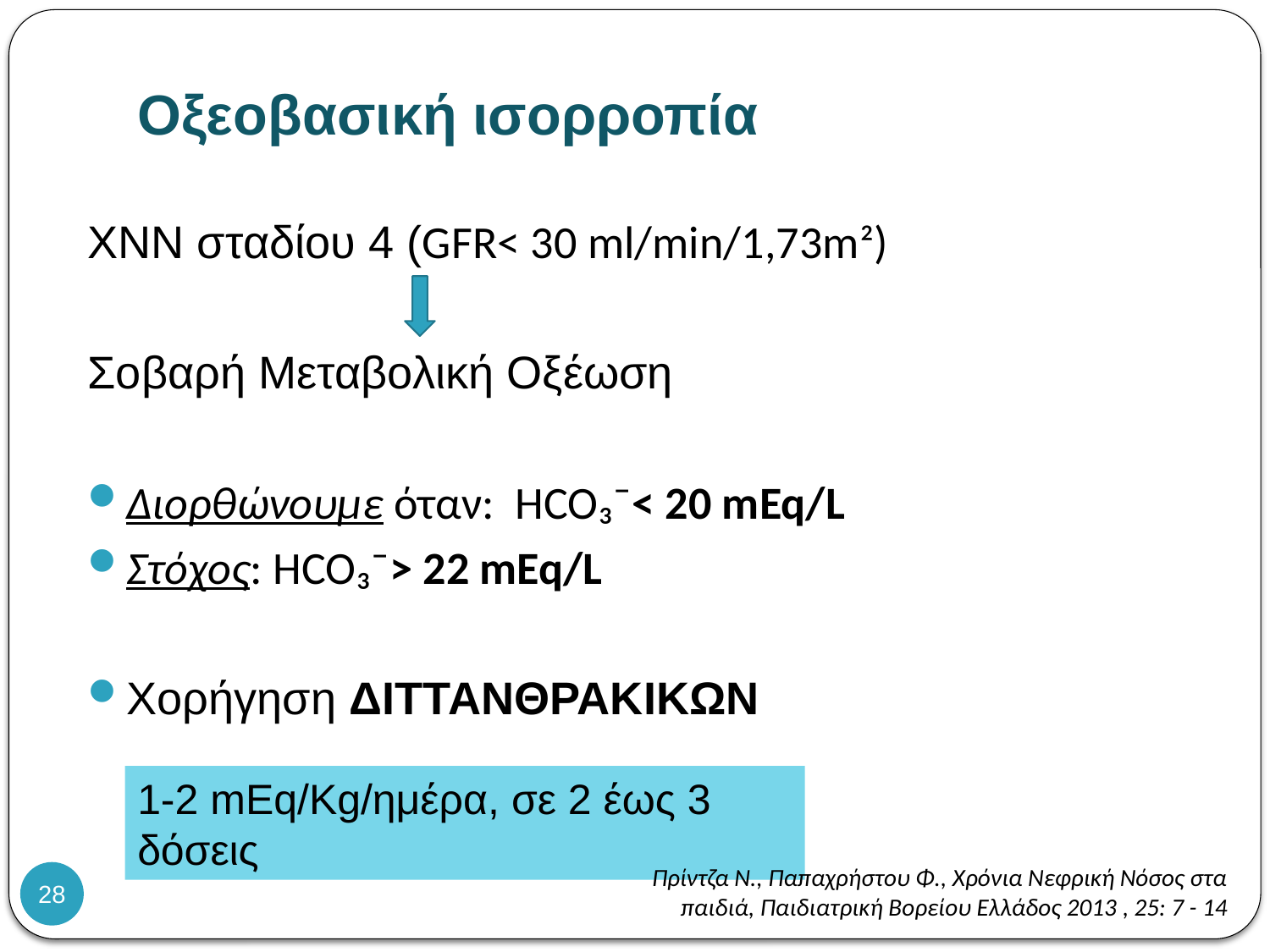

# Οξεοβασική ισορροπία
ΧΝΝ σταδίου 4 (GFR< 30 ml/min/1,73m²)

Σοβαρή Μεταβολική Οξέωση

Διορθώνουμε όταν:  HCO₃¯< 20 mEq/L
Στόχος: HCO₃¯> 22 mEq/L

Χορήγηση ΔΙΤΤΑΝΘΡΑΚΙΚΩΝ

1-2 mEq/Kg/ημέρα, σε 2 έως 3 δόσεις
Πρίντζα Ν., Παπαχρήστου Φ., Χρόνια Νεφρική Νόσος στα παιδιά, Παιδιατρική Βορείου Ελλάδος 2013 , 25: 7 - 14
28